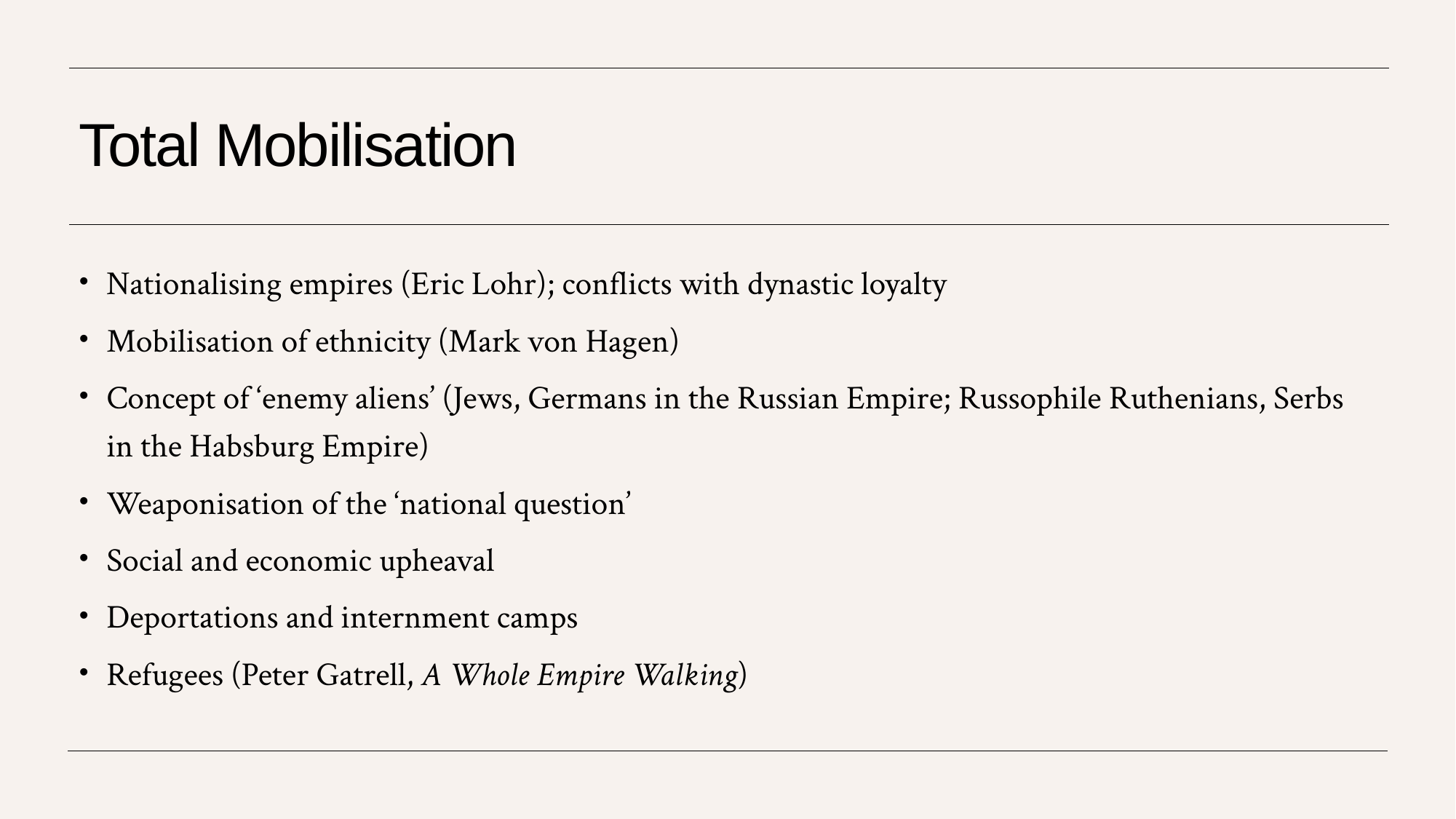

# Total Mobilisation
Nationalising empires (Eric Lohr); conflicts with dynastic loyalty
Mobilisation of ethnicity (Mark von Hagen)
Concept of ‘enemy aliens’ (Jews, Germans in the Russian Empire; Russophile Ruthenians, Serbs in the Habsburg Empire)
Weaponisation of the ‘national question’
Social and economic upheaval
Deportations and internment camps
Refugees (Peter Gatrell, A Whole Empire Walking)